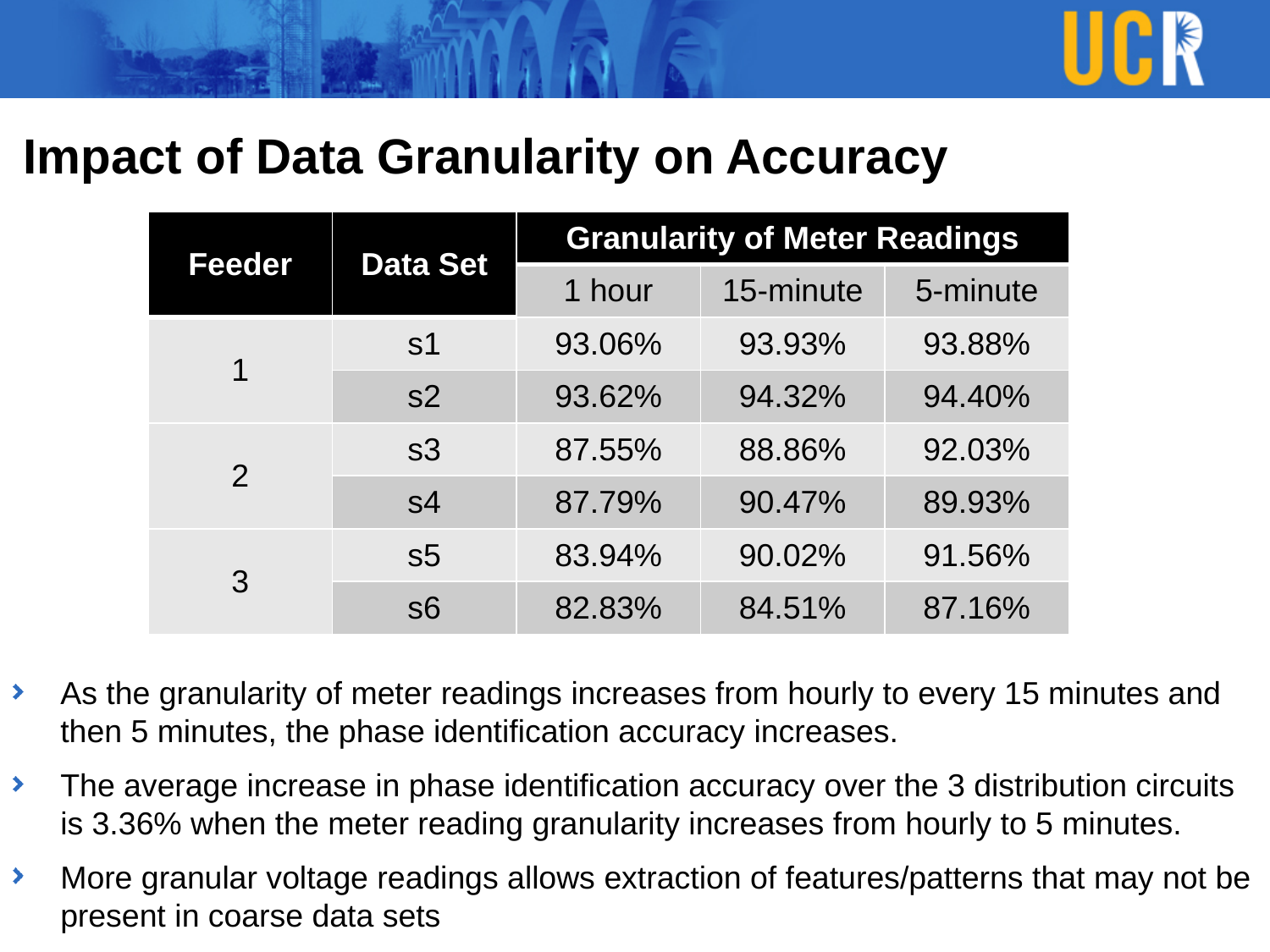

# Impact of Data Granularity on Accuracy
| Feeder | Data Set | Granularity of Meter Readings |  |  |
| --- | --- | --- | --- | --- |
|  |  | 1 hour | 15-minute | 5-minute |
| 1 | s1 | 93.06% | 93.93% | 93.88% |
|  | s2 | 93.62% | 94.32% | 94.40% |
| 2 | s3 | 87.55% | 88.86% | 92.03% |
|  | s4 | 87.79% | 90.47% | 89.93% |
| 3 | s5 | 83.94% | 90.02% | 91.56% |
|  | s6 | 82.83% | 84.51% | 87.16% |
As the granularity of meter readings increases from hourly to every 15 minutes and then 5 minutes, the phase identiﬁcation accuracy increases.
The average increase in phase identiﬁcation accuracy over the 3 distribution circuits is 3.36% when the meter reading granularity increases from hourly to 5 minutes.
More granular voltage readings allows extraction of features/patterns that may not be present in coarse data sets